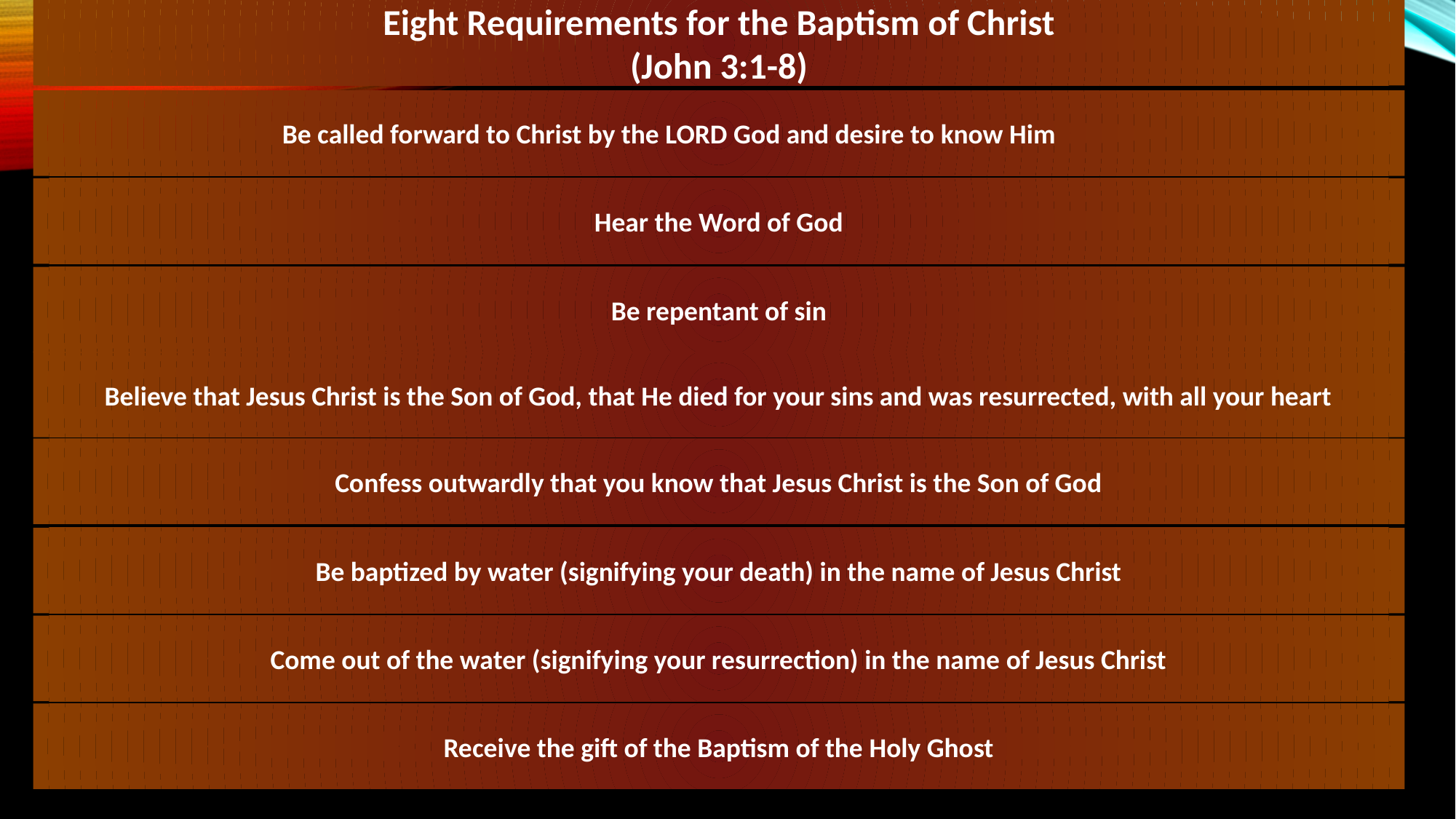

Eight Requirements for the Baptism of Christ
(John 3:1-8)
Be called forward to Christ by the LORD God and desire to know Him
Hear the Word of God
Be repentant of sin
Believe that Jesus Christ is the Son of God, that He died for your sins and was resurrected, with all your heart
Confess outwardly that you know that Jesus Christ is the Son of God
Be baptized by water (signifying your death) in the name of Jesus Christ
Come out of the water (signifying your resurrection) in the name of Jesus Christ
Receive the gift of the Baptism of the Holy Ghost